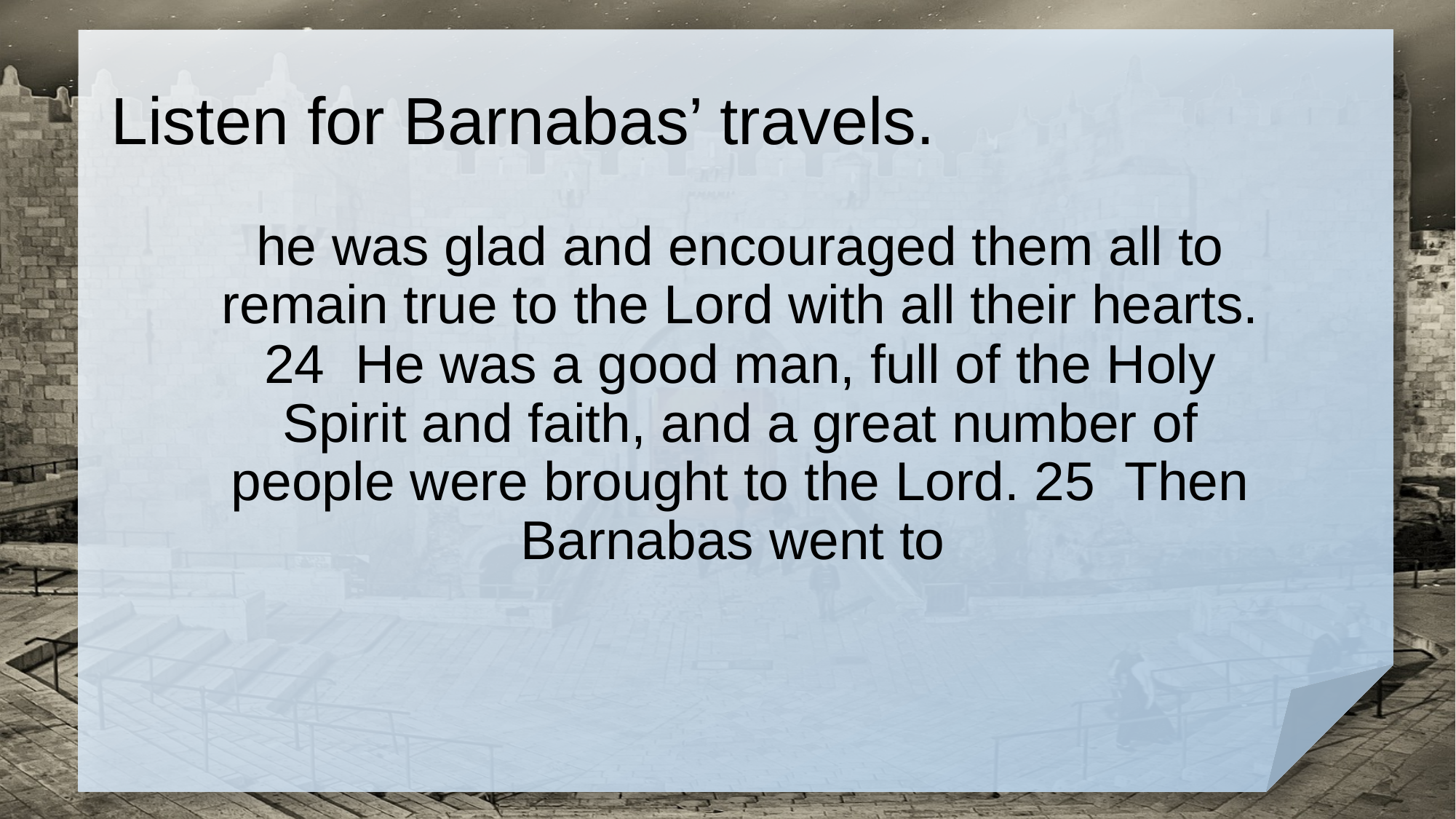

# Listen for Barnabas’ travels.
he was glad and encouraged them all to remain true to the Lord with all their hearts. 24  He was a good man, full of the Holy Spirit and faith, and a great number of people were brought to the Lord. 25  Then Barnabas went to